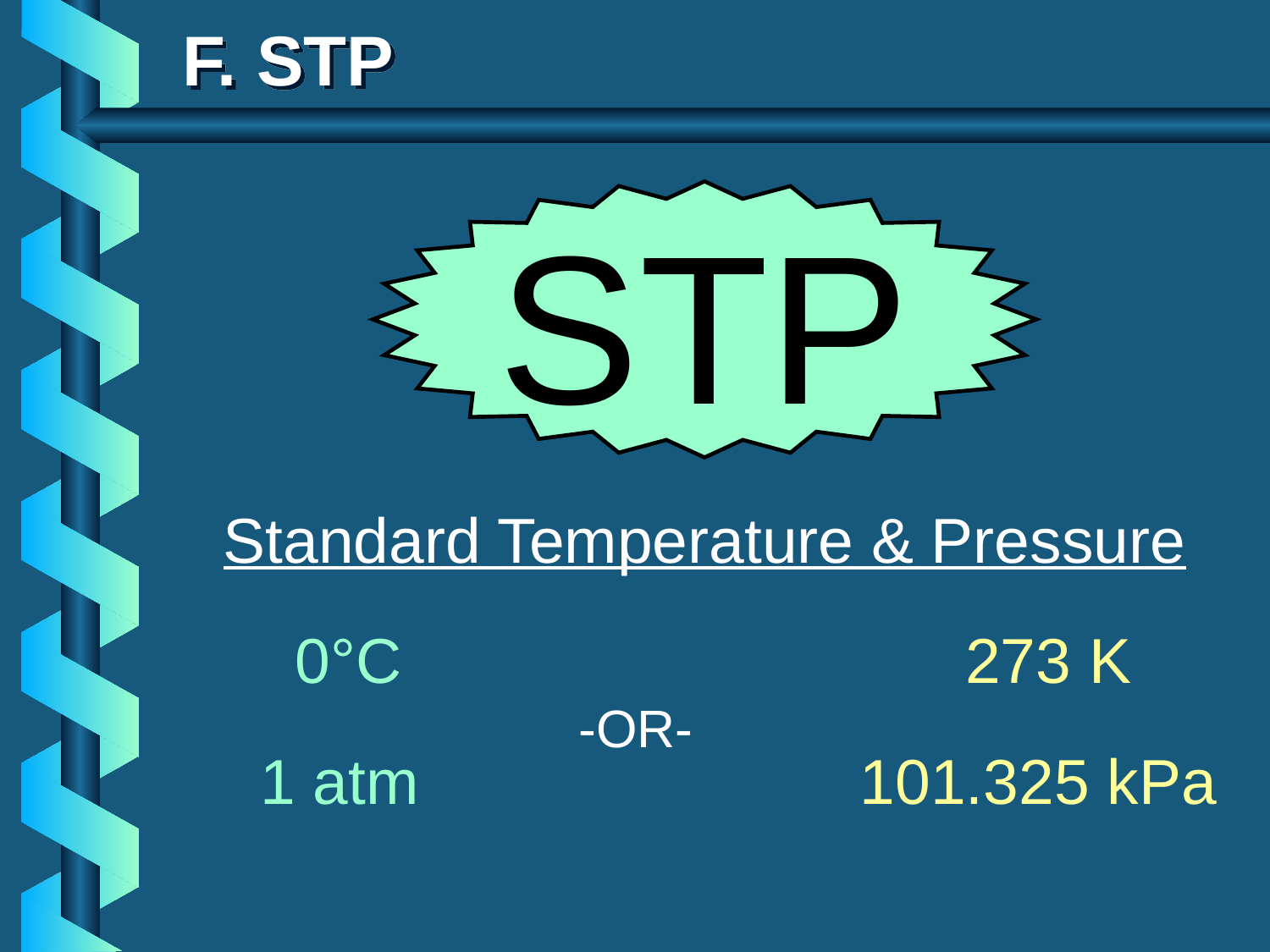

# F. STP
STP
Standard Temperature & Pressure
	    0°C				      273 K
	  1 atm				101.325 kPa
-OR-